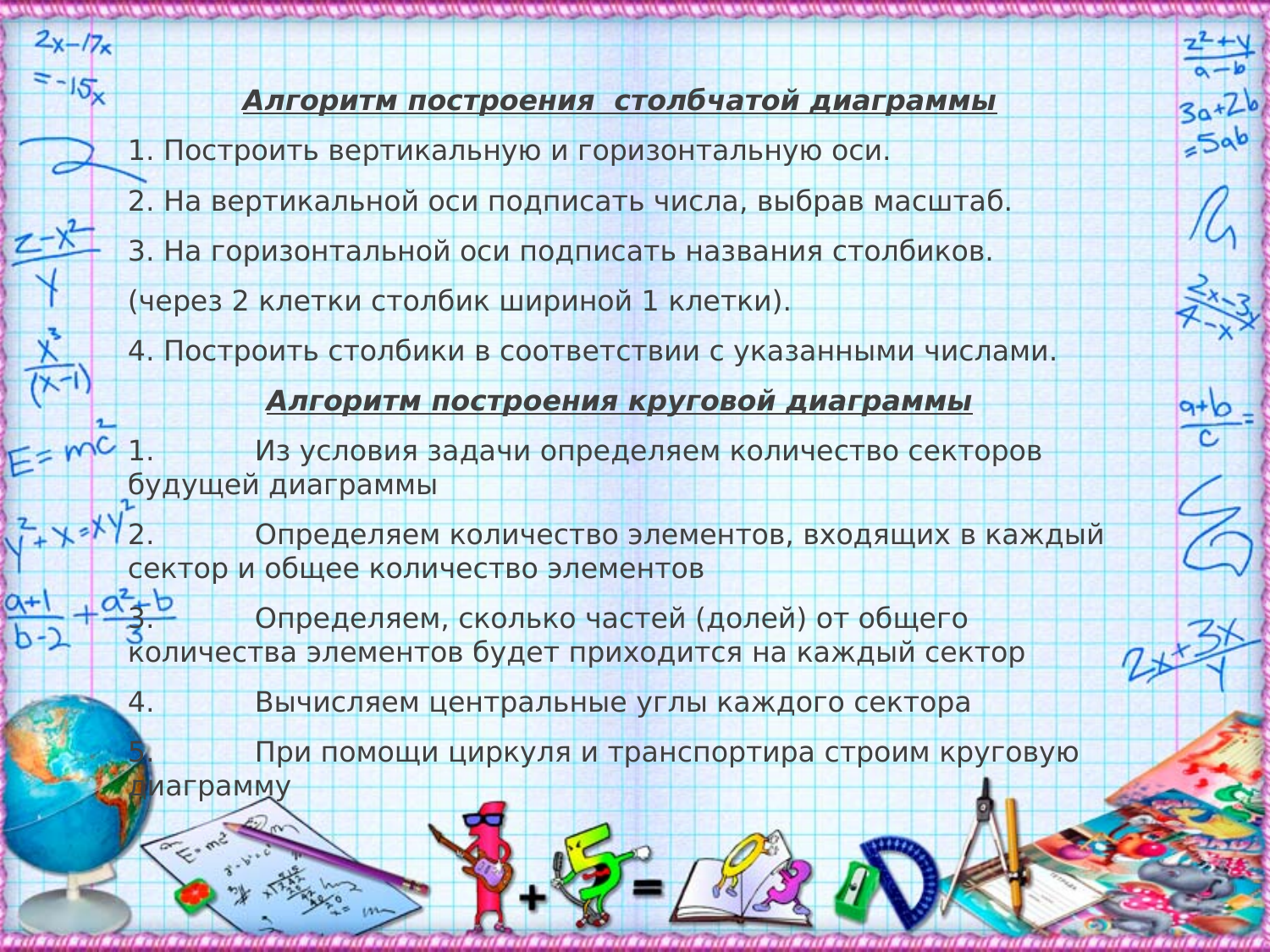

Алгоритм построения  столбчатой диаграммы
1. Построить вертикальную и горизонтальную оси.
2. На вертикальной оси подписать числа, выбрав масштаб.
3. На горизонтальной оси подписать названия столбиков.
(через 2 клетки столбик шириной 1 клетки).
4. Построить столбики в соответствии с указанными числами.
Алгоритм построения круговой диаграммы
1.	Из условия задачи определяем количество секторов будущей диаграммы
2.	Определяем количество элементов, входящих в каждый сектор и общее количество элементов
3.	Определяем, сколько частей (долей) от общего количества элементов будет приходится на каждый сектор
4.	Вычисляем центральные углы каждого сектора
5.	При помощи циркуля и транспортира строим круговую диаграмму